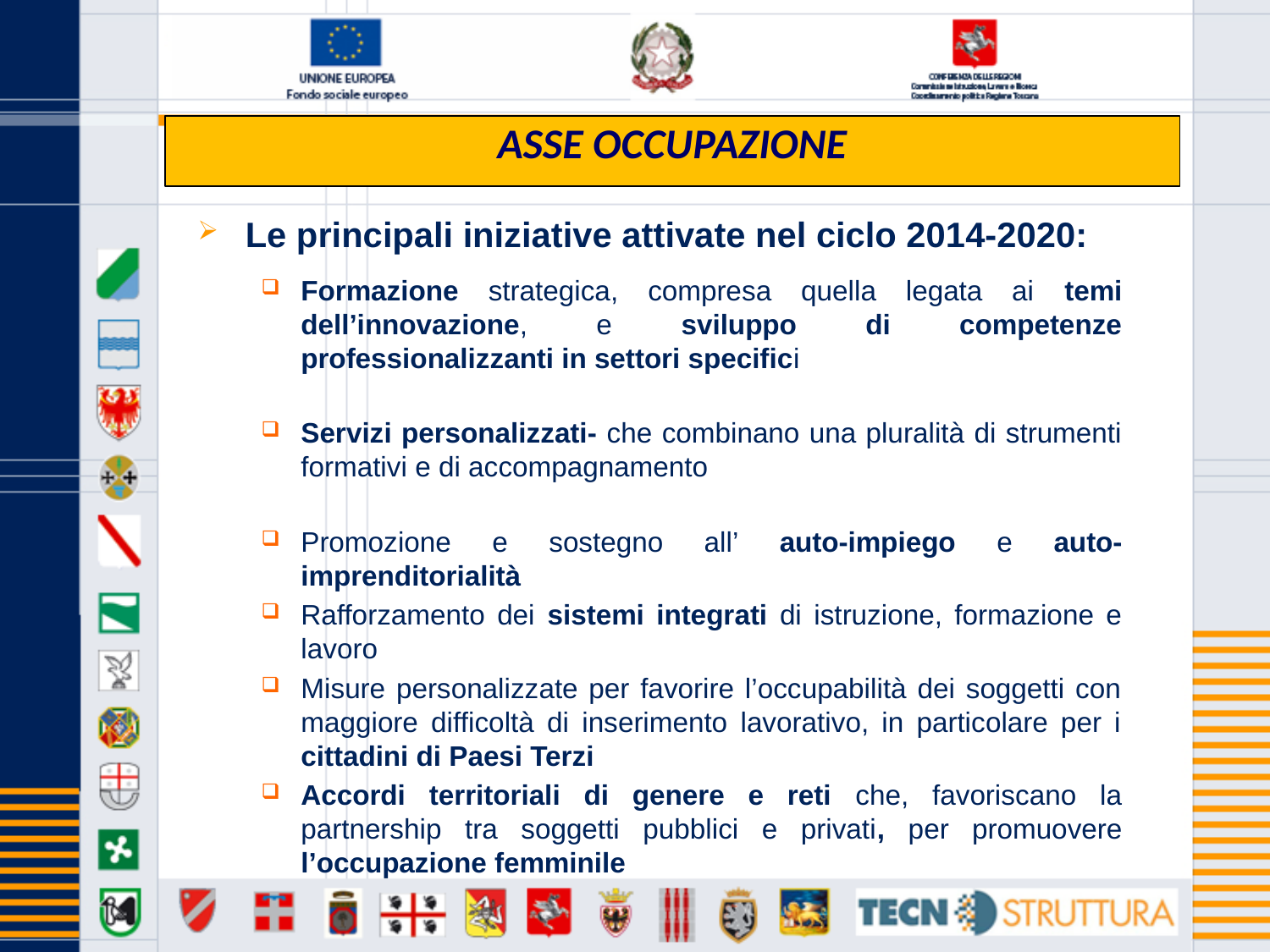

# ASSE Occupazione
Le principali iniziative attivate nel ciclo 2014-2020:

Formazione strategica, compresa quella legata ai temi dell’innovazione, e sviluppo di competenze professionalizzanti in settori specifici

Servizi personalizzati- che combinano una pluralità di strumenti formativi e di accompagnamento

Promozione e sostegno all’ auto-impiego e auto-imprenditorialità
Rafforzamento dei sistemi integrati di istruzione, formazione e lavoro
Misure personalizzate per favorire l’occupabilità dei soggetti con maggiore difficoltà di inserimento lavorativo, in particolare per i cittadini di Paesi Terzi
Accordi territoriali di genere e reti che, favoriscano la partnership tra soggetti pubblici e privati, per promuovere l’occupazione femminile